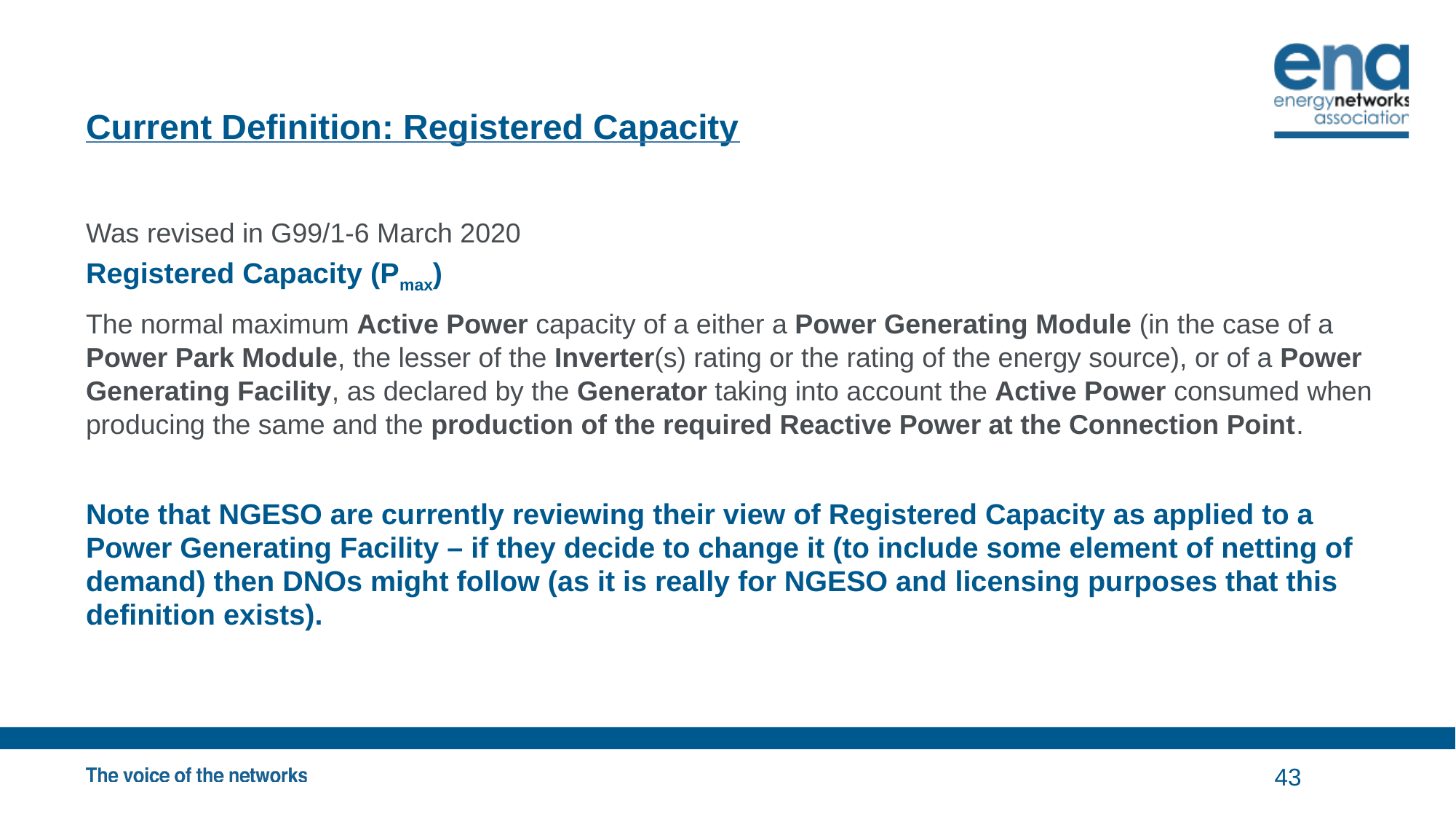

# Current Definition: Registered Capacity
Was revised in G99/1-6 March 2020
Registered Capacity (Pmax)
The normal maximum Active Power capacity of a either a Power Generating Module (in the case of a Power Park Module, the lesser of the Inverter(s) rating or the rating of the energy source), or of a Power Generating Facility, as declared by the Generator taking into account the Active Power consumed when producing the same and the production of the required Reactive Power at the Connection Point.

Note that NGESO are currently reviewing their view of Registered Capacity as applied to a Power Generating Facility – if they decide to change it (to include some element of netting of demand) then DNOs might follow (as it is really for NGESO and licensing purposes that this definition exists).
43